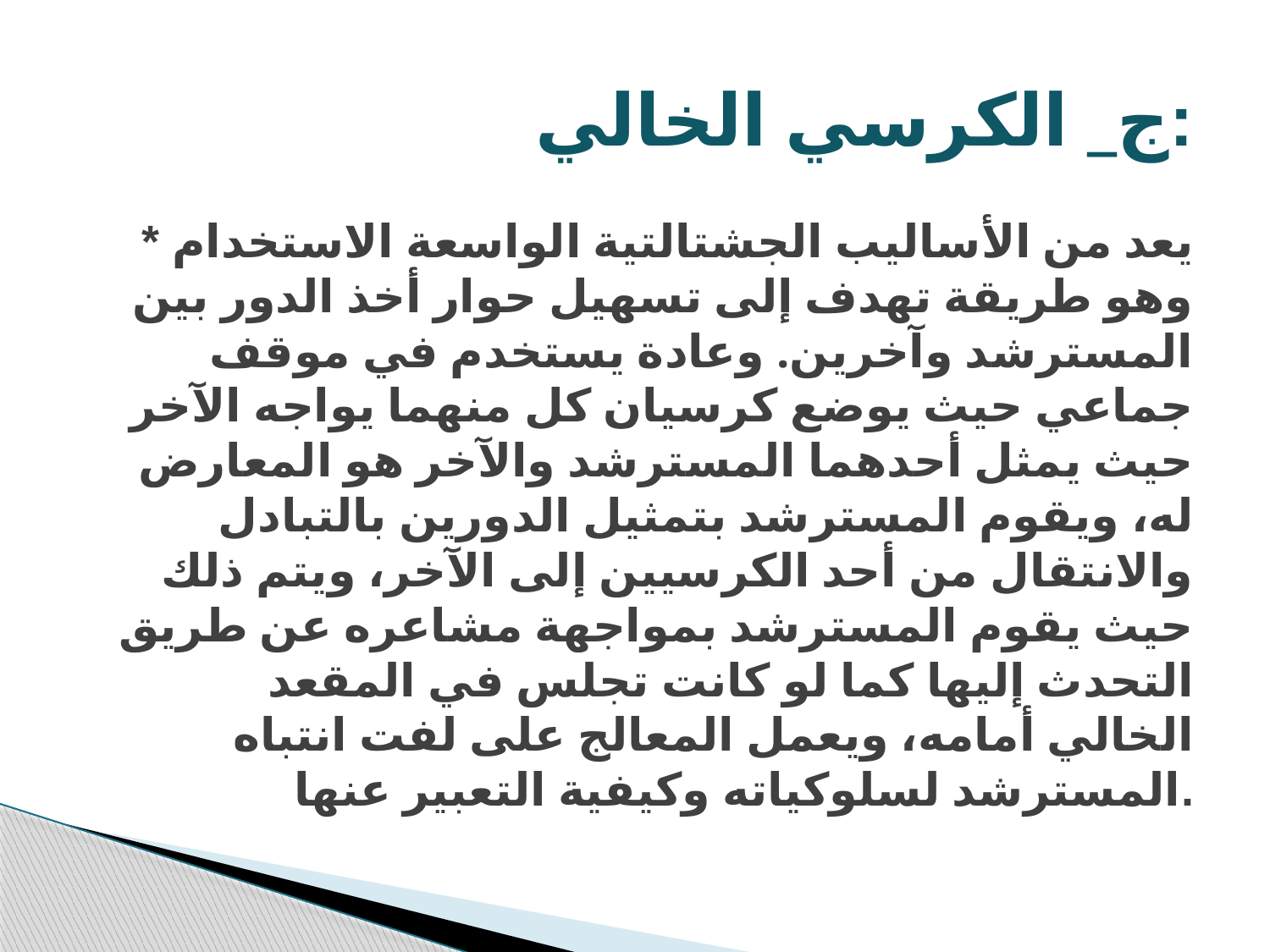

# ج_ الكرسي الخالي:
* يعد من الأساليب الجشتالتية الواسعة الاستخدام وهو طريقة تهدف إلى تسهيل حوار أخذ الدور بين المسترشد وآخرين. وعادة يستخدم في موقف جماعي حيث يوضع كرسيان كل منهما يواجه الآخر حيث يمثل أحدهما المسترشد والآخر هو المعارض له، ويقوم المسترشد بتمثيل الدورين بالتبادل والانتقال من أحد الكرسيين إلى الآخر، ويتم ذلك حيث يقوم المسترشد بمواجهة مشاعره عن طريق التحدث إليها كما لو كانت تجلس في المقعد الخالي أمامه، ويعمل المعالج على لفت انتباه المسترشد لسلوكياته وكيفية التعبير عنها.